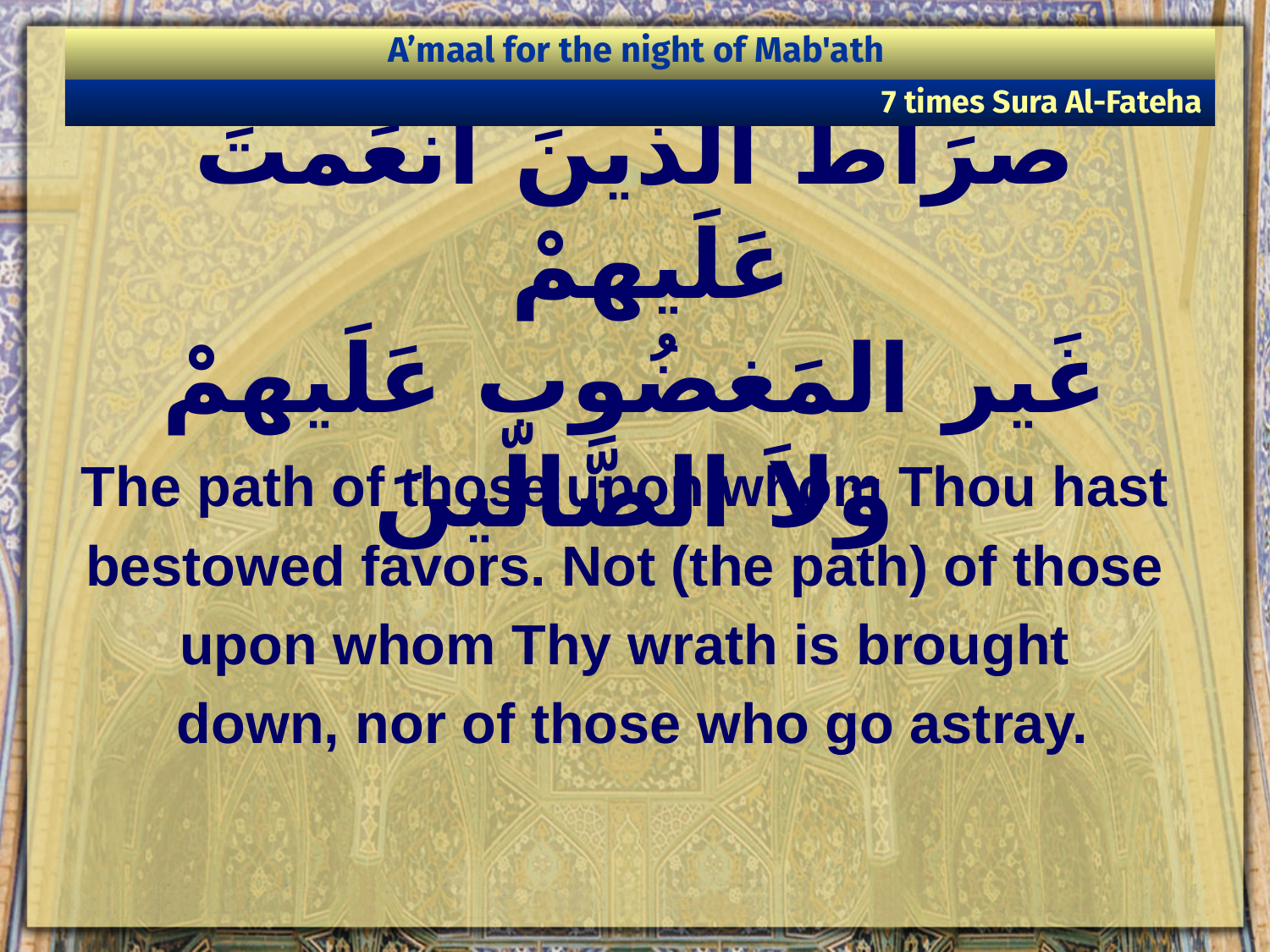

A’maal for the night of Mab'ath
7 times Sura Al-Fateha
صرَاطَ الَّذينَ أَنعَمتَ عَلَيهمْ
غَير المَغضُوب عَلَيهمْ وَلاَ الضَّالّينَ
The path of those upon whom Thou hast
bestowed favors. Not (the path) of those
upon whom Thy wrath is brought
down, nor of those who go astray.